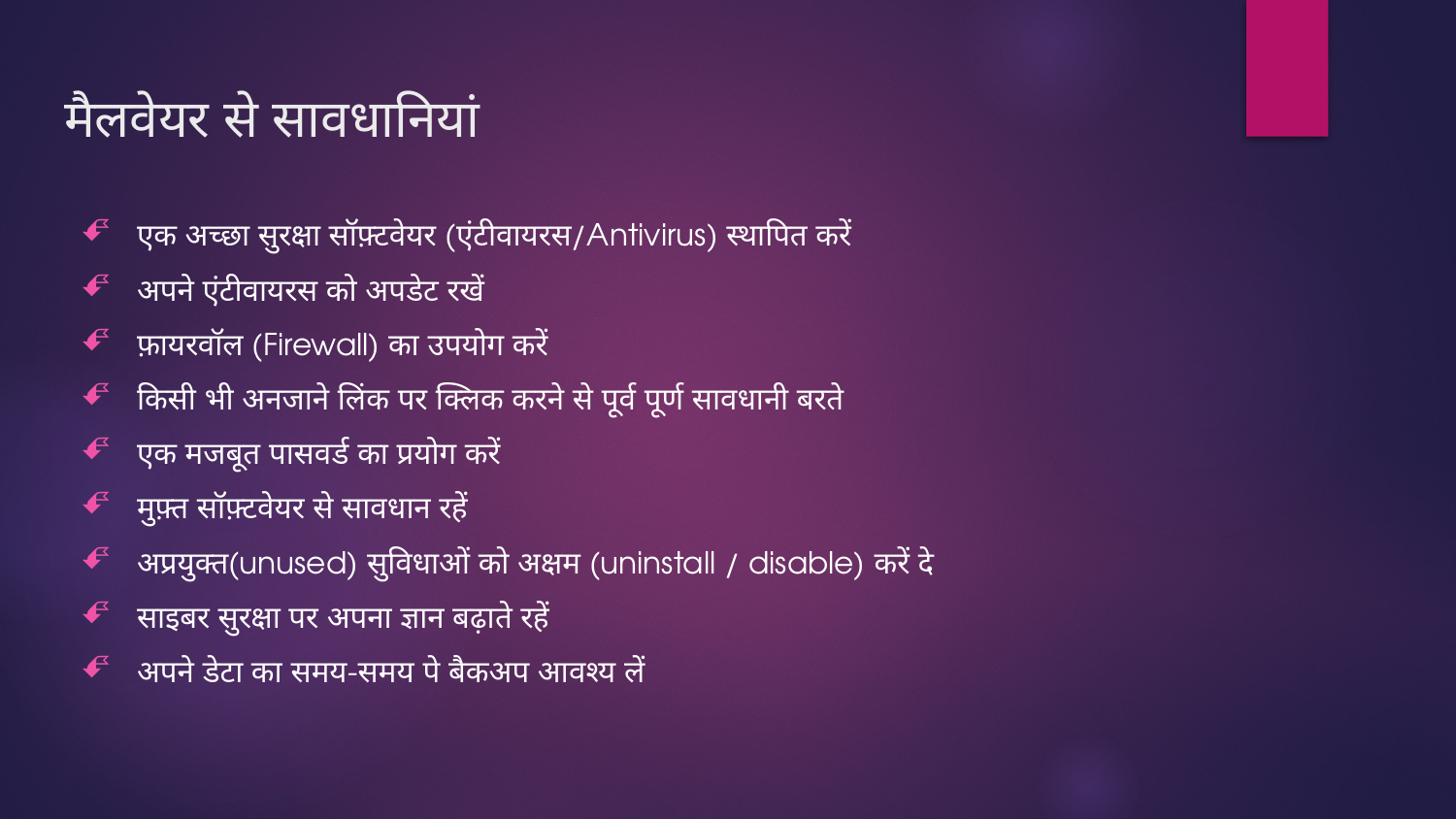

# मैलवेयर से सावधानियां
एक अच्छा सुरक्षा सॉफ़्टवेयर (एंटीवायरस/Antivirus) स्थापित करें
अपने एंटीवायरस को अपडेट रखें
फ़ायरवॉल (Firewall) का उपयोग करें
किसी भी अनजाने लिंक पर क्लिक करने से पूर्व पूर्ण सावधानी बरते
एक मजबूत पासवर्ड का प्रयोग करें
मुफ़्त सॉफ़्टवेयर से सावधान रहें
अप्रयुक्त(unused) सुविधाओं को अक्षम (uninstall / disable) करें दे
साइबर सुरक्षा पर अपना ज्ञान बढ़ाते रहें
अपने डेटा का समय-समय पे बैकअप आवश्य लें